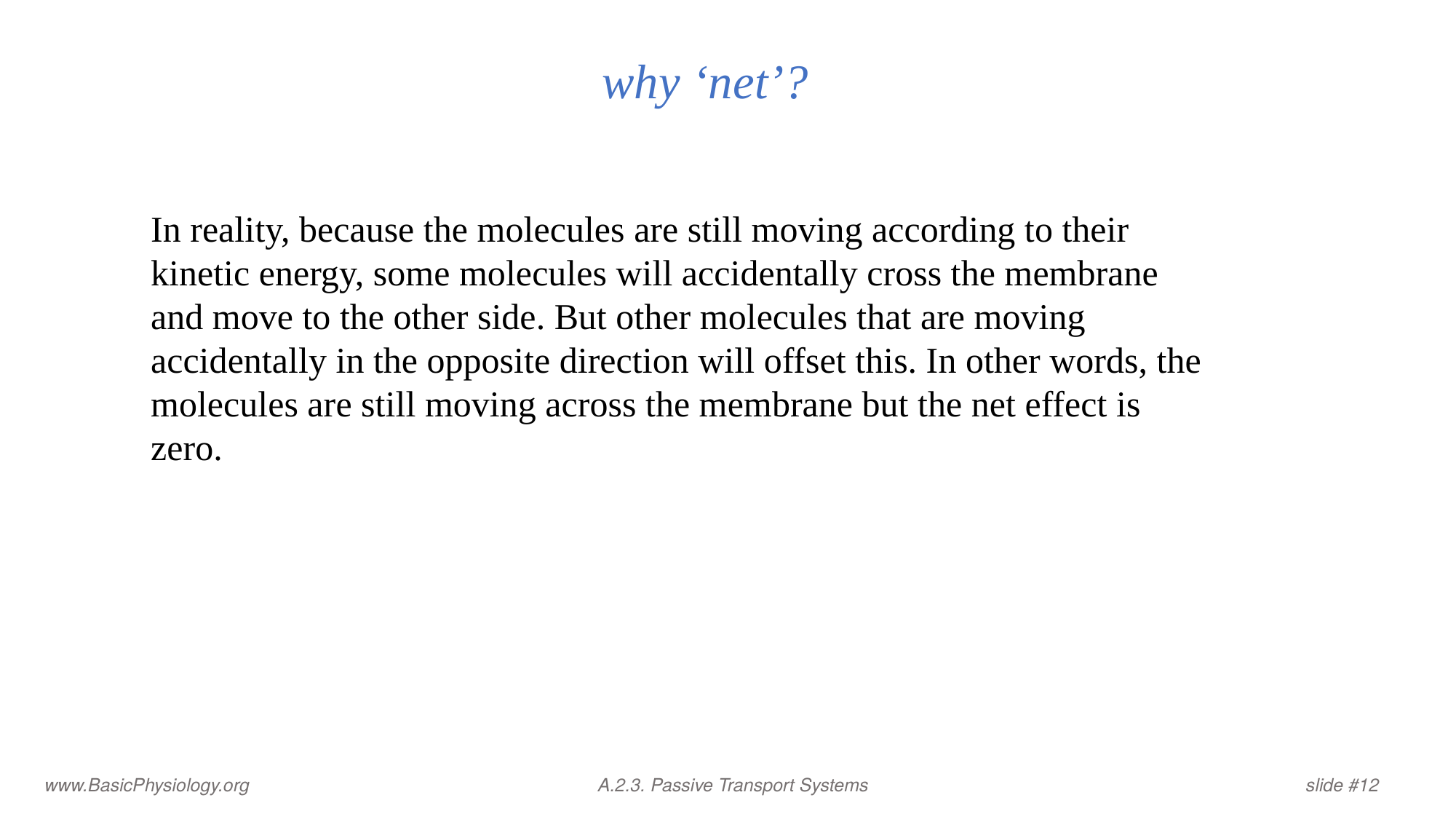

why ‘net’?
#

In reality, because the molecules are still moving according to their kinetic energy, some molecules will accidentally cross the membrane and move to the other side. But other molecules that are moving accidentally in the opposite direction will offset this. In other words, the molecules are still moving across the membrane but the net effect is zero.

www.BasicPhysiology.org			                       A.2.3. Passive Transport Systems		                                                       slide #12